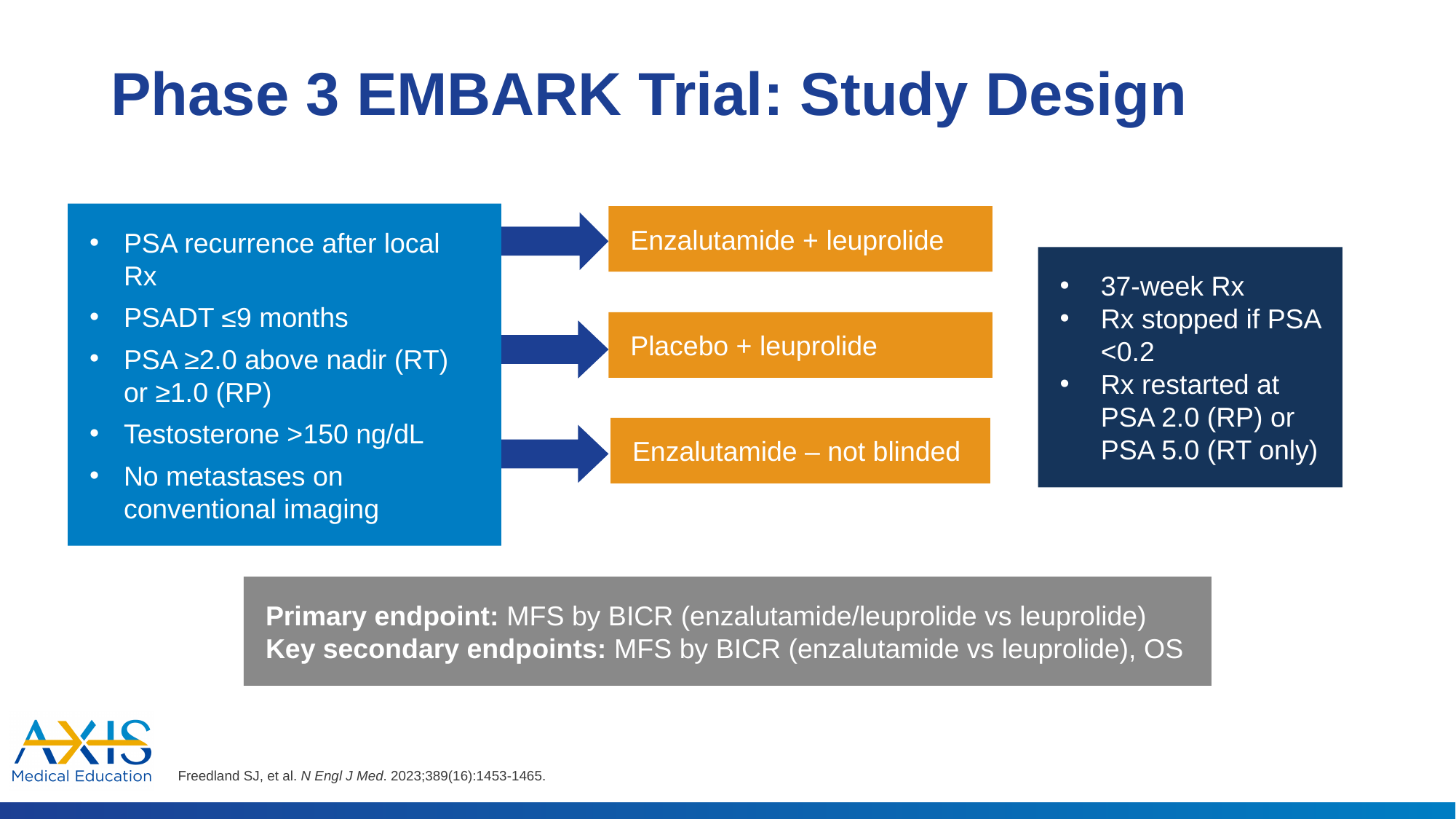

# Phase 3 EMBARK Trial: Study Design
PSA recurrence after local Rx
PSADT ≤9 months
PSA ≥2.0 above nadir (RT) or ≥1.0 (RP)
Testosterone >150 ng/dL
No metastases on conventional imaging
Enzalutamide + leuprolide

37-week Rx
Rx stopped if PSA <0.2
Rx restarted at PSA 2.0 (RP) or PSA 5.0 (RT only)
Placebo + leuprolide

Enzalutamide – not blinded

Primary endpoint: MFS by BICR (enzalutamide/leuprolide vs leuprolide)
Key secondary endpoints: MFS by BICR (enzalutamide vs leuprolide), OS
Freedland SJ, et al. N Engl J Med. 2023;389(16):1453-1465.